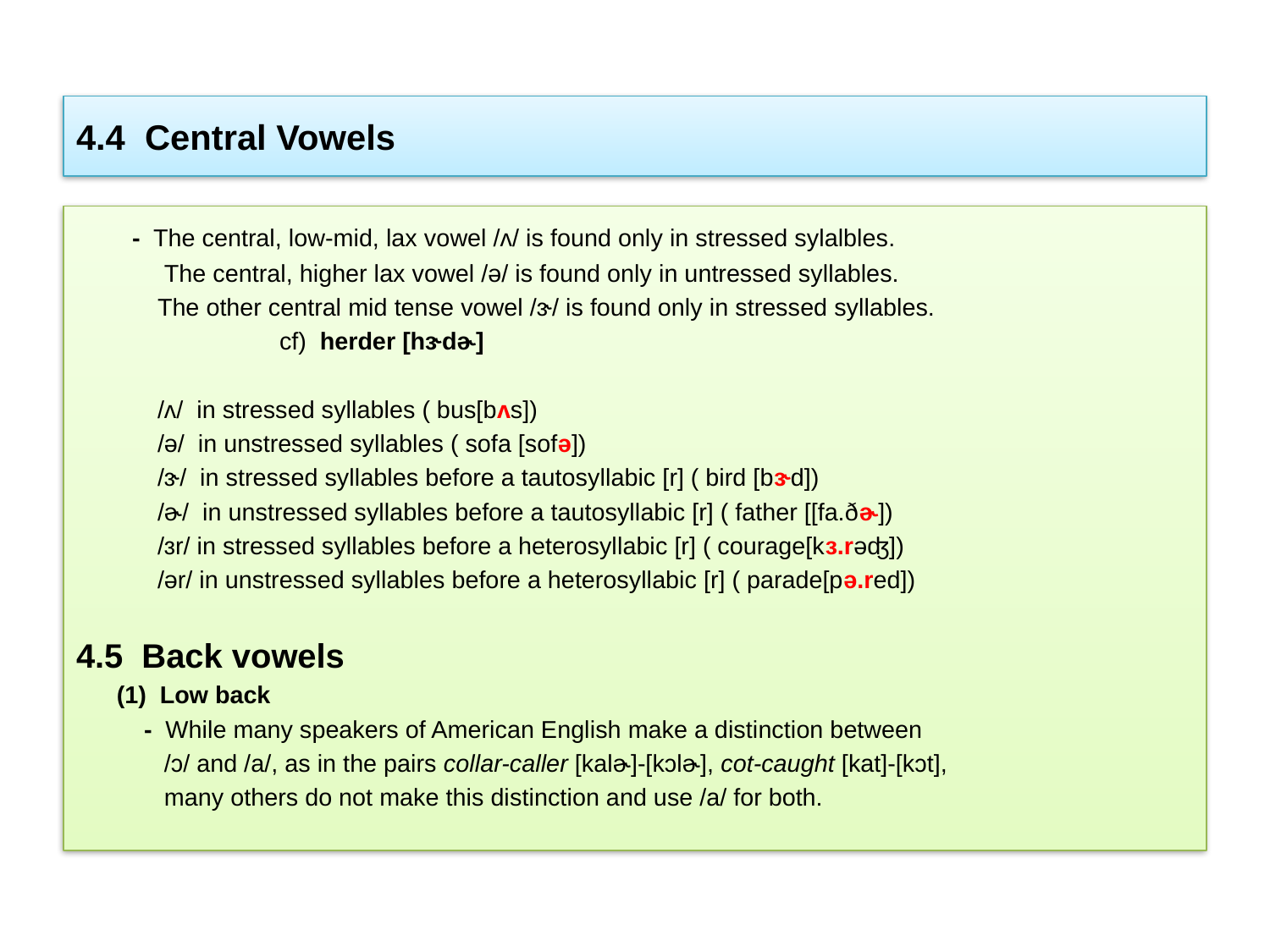

# 4.4  Central Vowels
      -  The central, low-mid, lax vowel /ʌ/ is found only in stressed sylalbles.
             The central, higher lax vowel /ə/ is found only in untressed syllables.
            The other central mid tense vowel /ɝ/ is found only in stressed syllables.
                              cf)  herder [hɝdɚ]

            /ʌ/  in stressed syllables ( bus[bʌs])
            /ə/  in unstressed syllables ( sofa [sofə])
            /ɝ/  in stressed syllables before a tautosyllabic [r] ( bird [bɝd])
            /ɚ/  in unstressed syllables before a tautosyllabic [r] ( father [[fa.ðɚ])
            /ɜr/ in stressed syllables before a heterosyllabic [r] ( courage[kɜ.rəʤ])
            /ər/ in unstressed syllables before a heterosyllabic [r] ( parade[pə.red])

4.5  Back vowels
      (1)  Low back
          -  While many speakers of American English make a distinction between
             /ɔ/ and /a/, as in the pairs collar-caller [kalɚ]-[kɔlɚ], cot-caught [kat]-[kɔt],
             many others do not make this distinction and use /a/ for both.